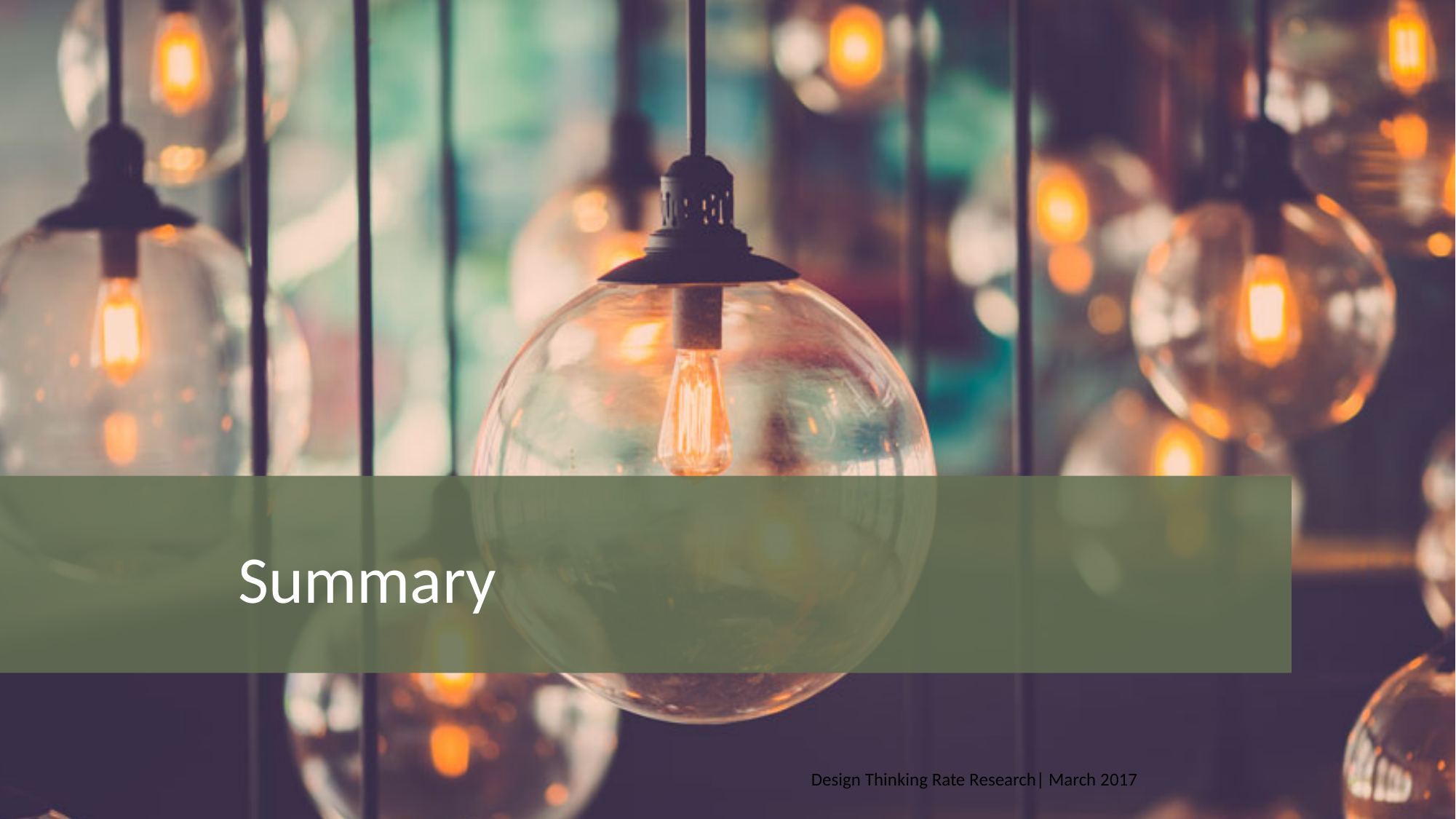

Summary
61
Design Thinking Rate Research| March 2017